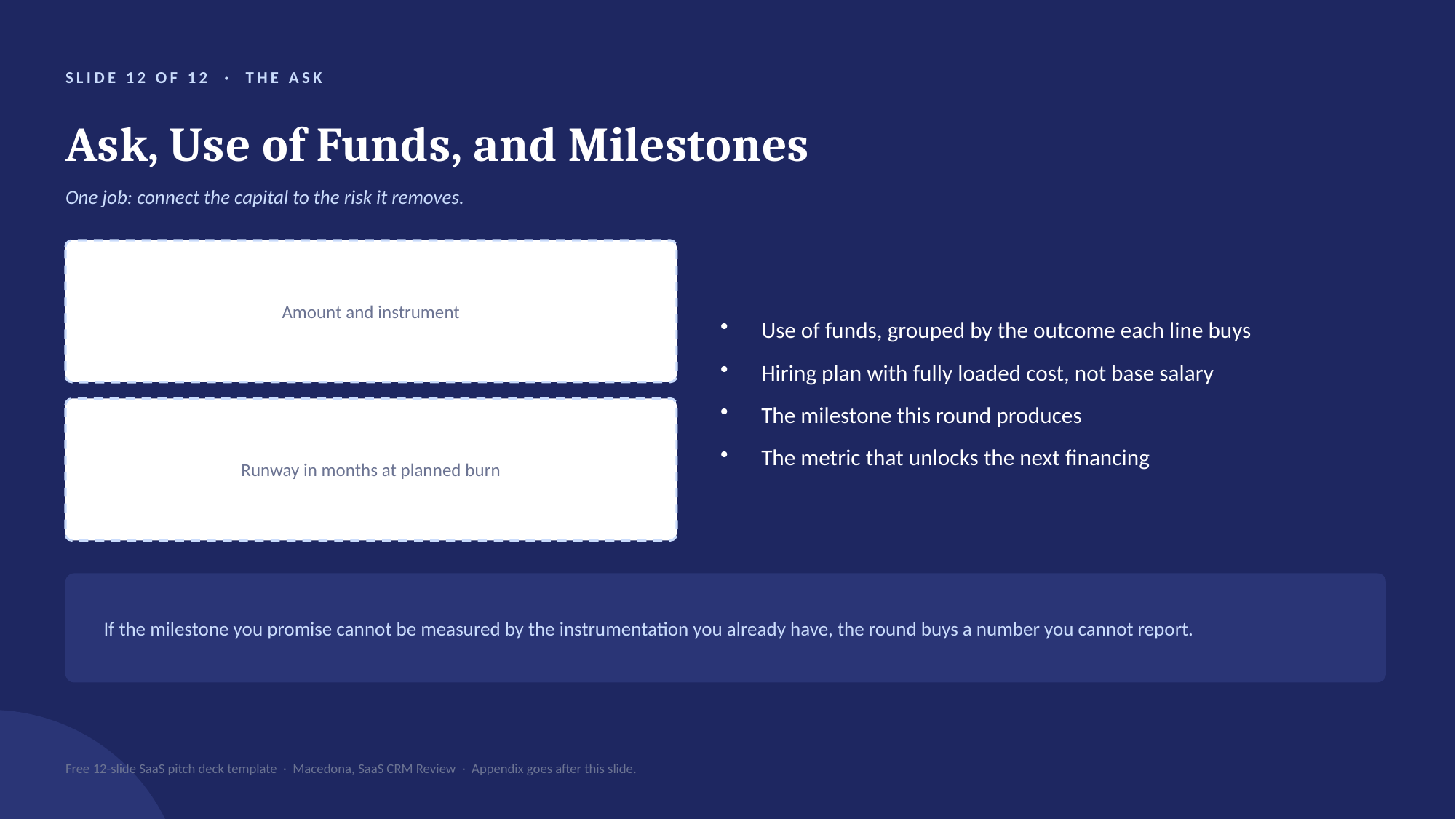

SLIDE 12 OF 12  ·  THE ASK
Ask, Use of Funds, and Milestones
One job: connect the capital to the risk it removes.

Amount and instrument
Use of funds, grouped by the outcome each line buys
Hiring plan with fully loaded cost, not base salary
The milestone this round produces
The metric that unlocks the next financing

Runway in months at planned burn

If the milestone you promise cannot be measured by the instrumentation you already have, the round buys a number you cannot report.

Free 12-slide SaaS pitch deck template  ·  Macedona, SaaS CRM Review  ·  Appendix goes after this slide.